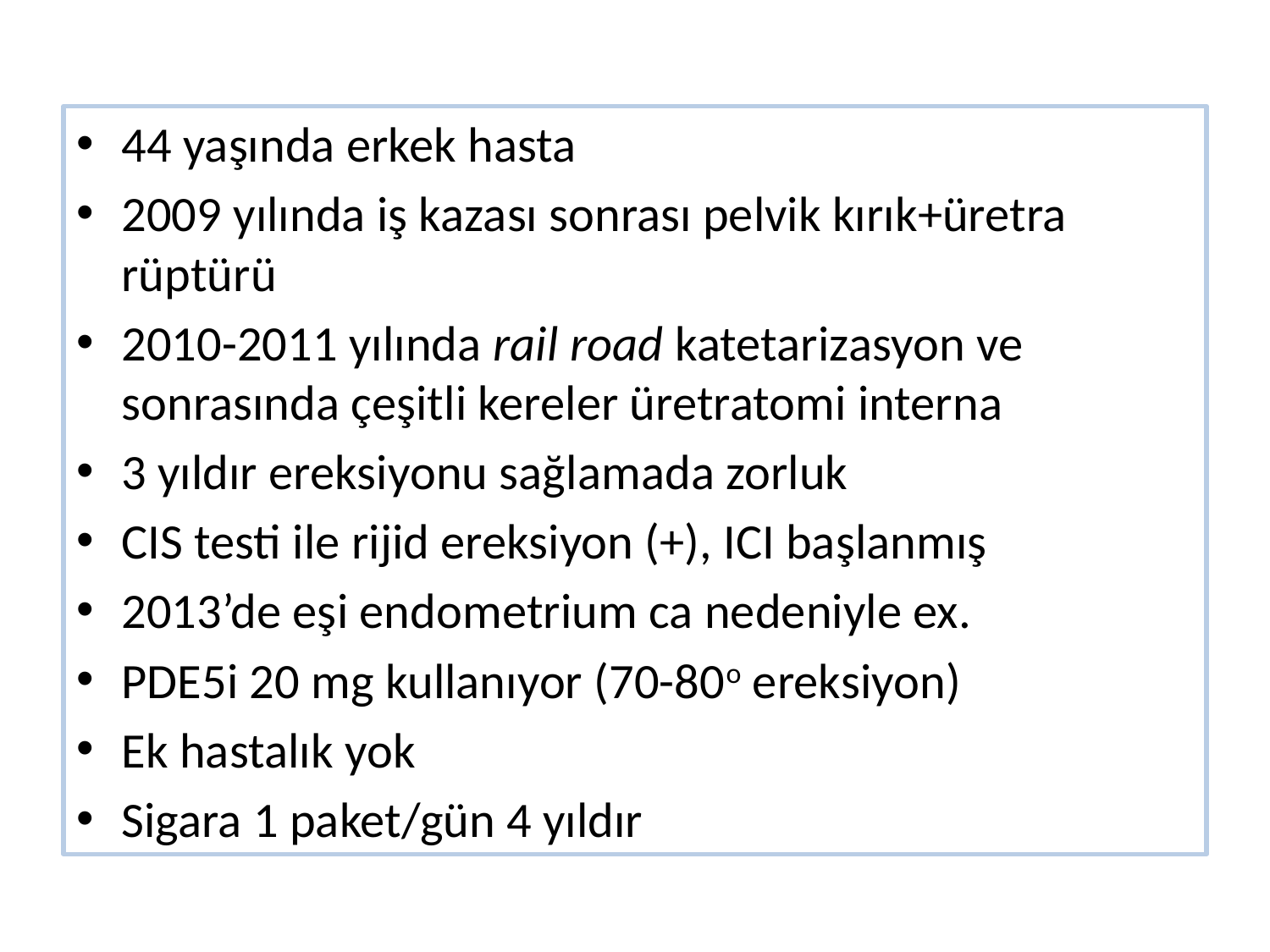

44 yaşında erkek hasta
2009 yılında iş kazası sonrası pelvik kırık+üretra rüptürü
2010-2011 yılında rail road katetarizasyon ve sonrasında çeşitli kereler üretratomi interna
3 yıldır ereksiyonu sağlamada zorluk
CIS testi ile rijid ereksiyon (+), ICI başlanmış
2013’de eşi endometrium ca nedeniyle ex.
PDE5i 20 mg kullanıyor (70-80o ereksiyon)
Ek hastalık yok
Sigara 1 paket/gün 4 yıldır